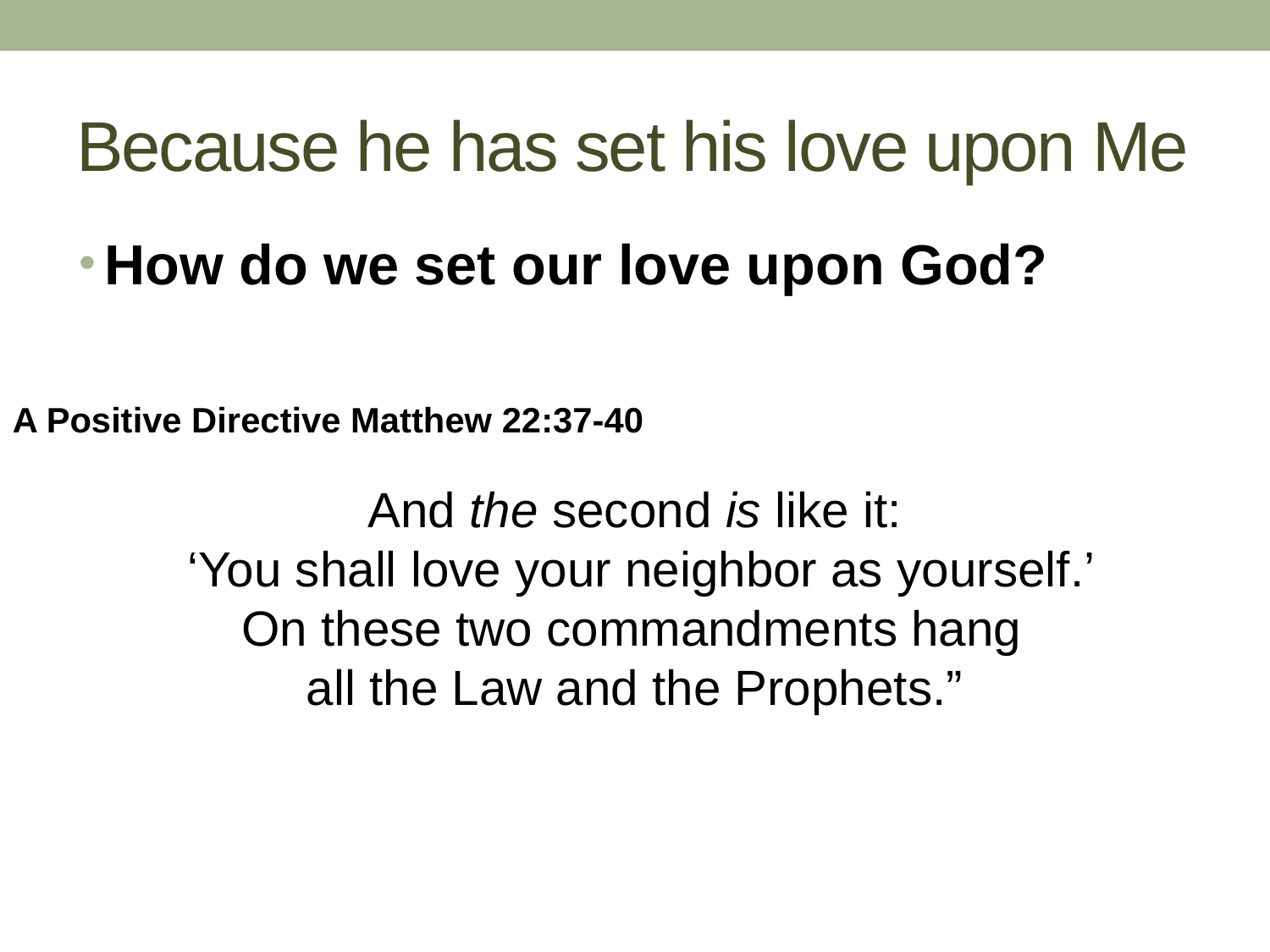

# Because he has set his love upon Me
How do we set our love upon God?
A Positive Directive Matthew 22:37-40

And the second is like it:
 ‘You shall love your neighbor as yourself.’
 On these two commandments hang
all the Law and the Prophets.”